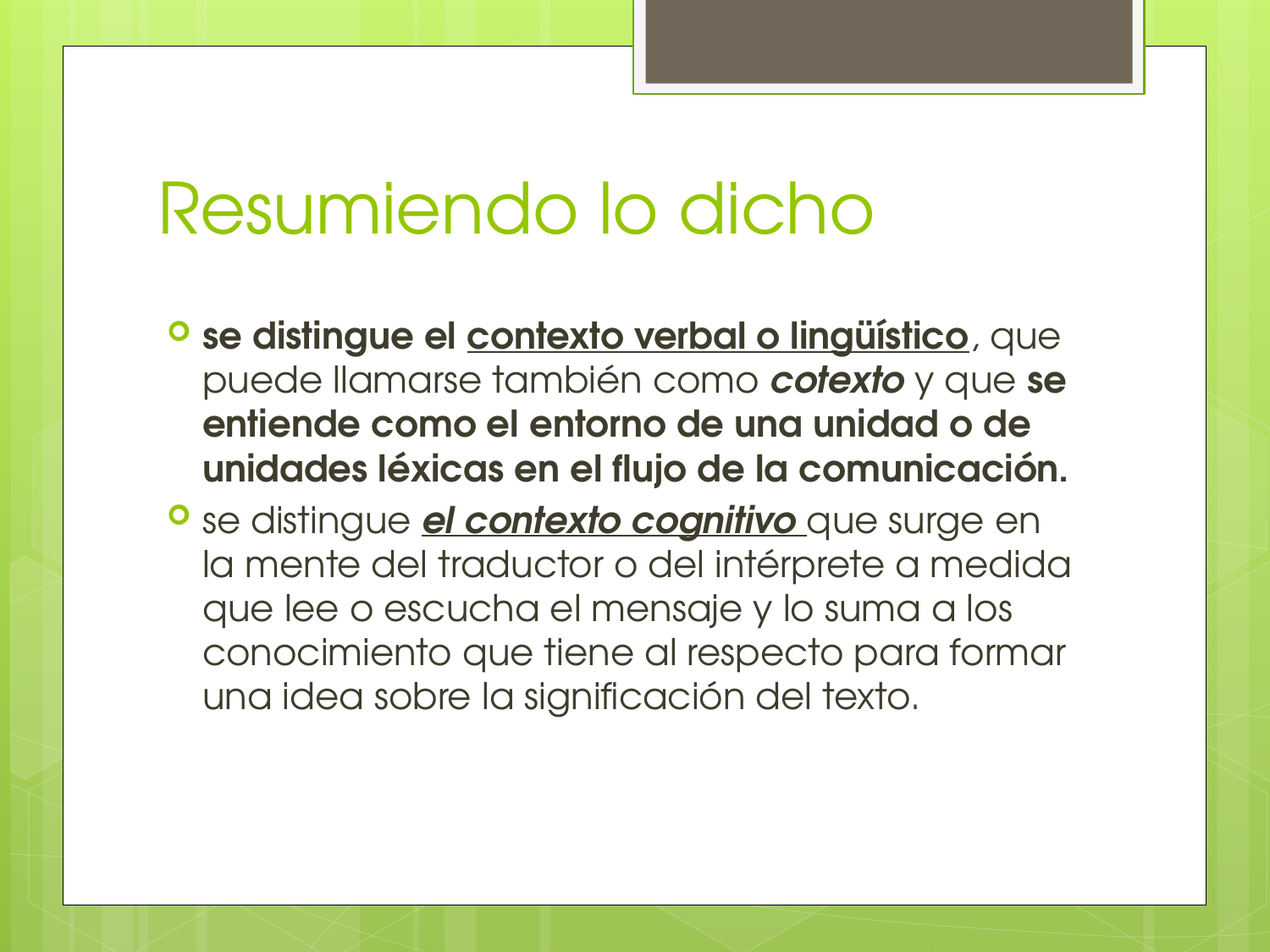

# Resumiendo lo dicho
se distingue el contexto verbal o lingüístico, que puede llamarse también como cotexto y que se entiende como el entorno de una unidad o de unidades léxicas en el flujo de la comunicación.
se distingue el contexto cognitivo que surge en la mente del traductor o del intérprete a medida que lee o escucha el mensaje y lo suma a los conocimiento que tiene al respecto para formar una idea sobre la significación del texto.